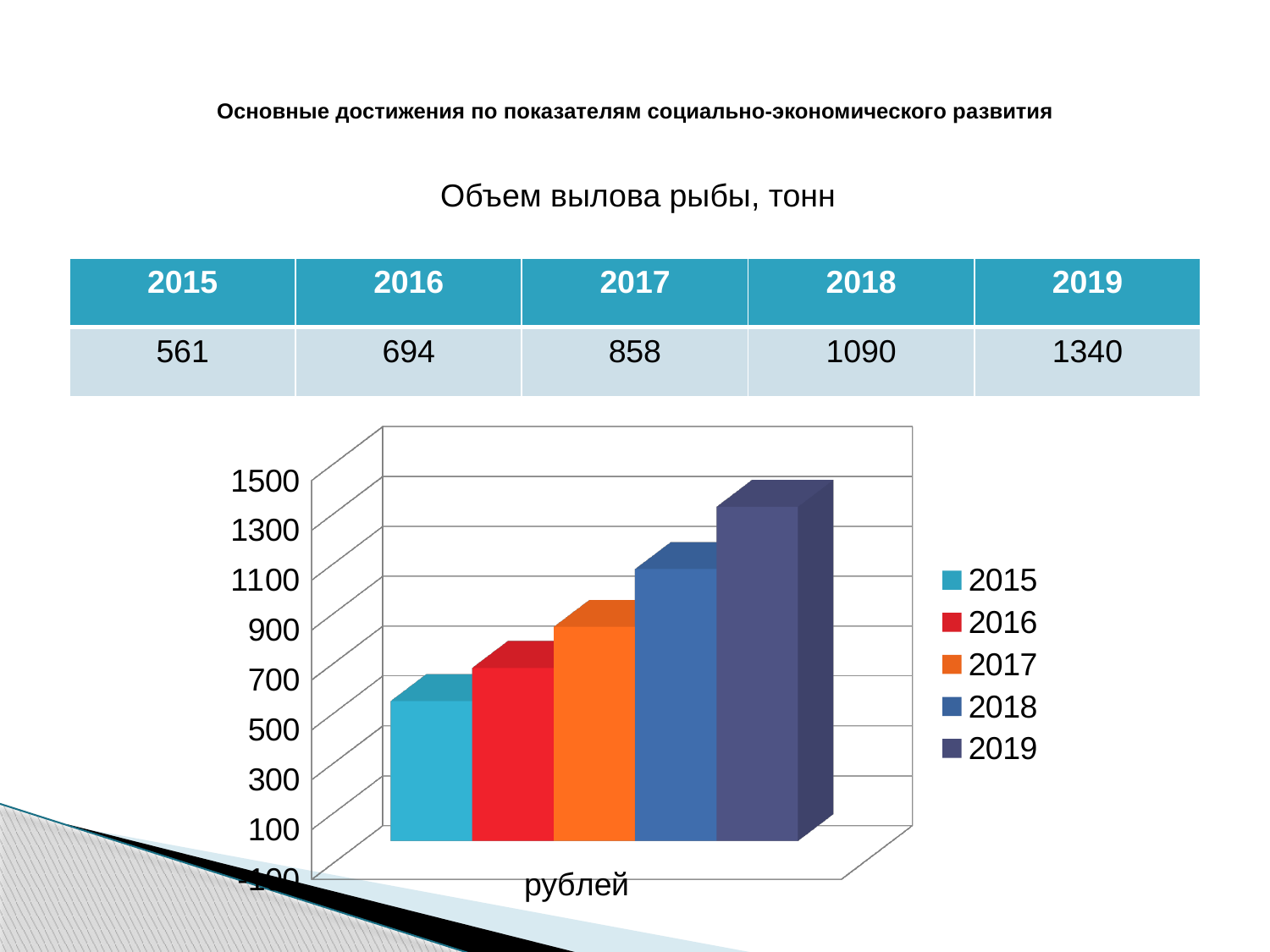

# Основные достижения по показателям социально-экономического развития
Объем вылова рыбы, тонн
| 2015 | 2016 | 2017 | 2018 | 2019 |
| --- | --- | --- | --- | --- |
| 561 | 694 | 858 | 1090 | 1340 |

[unsupported chart]